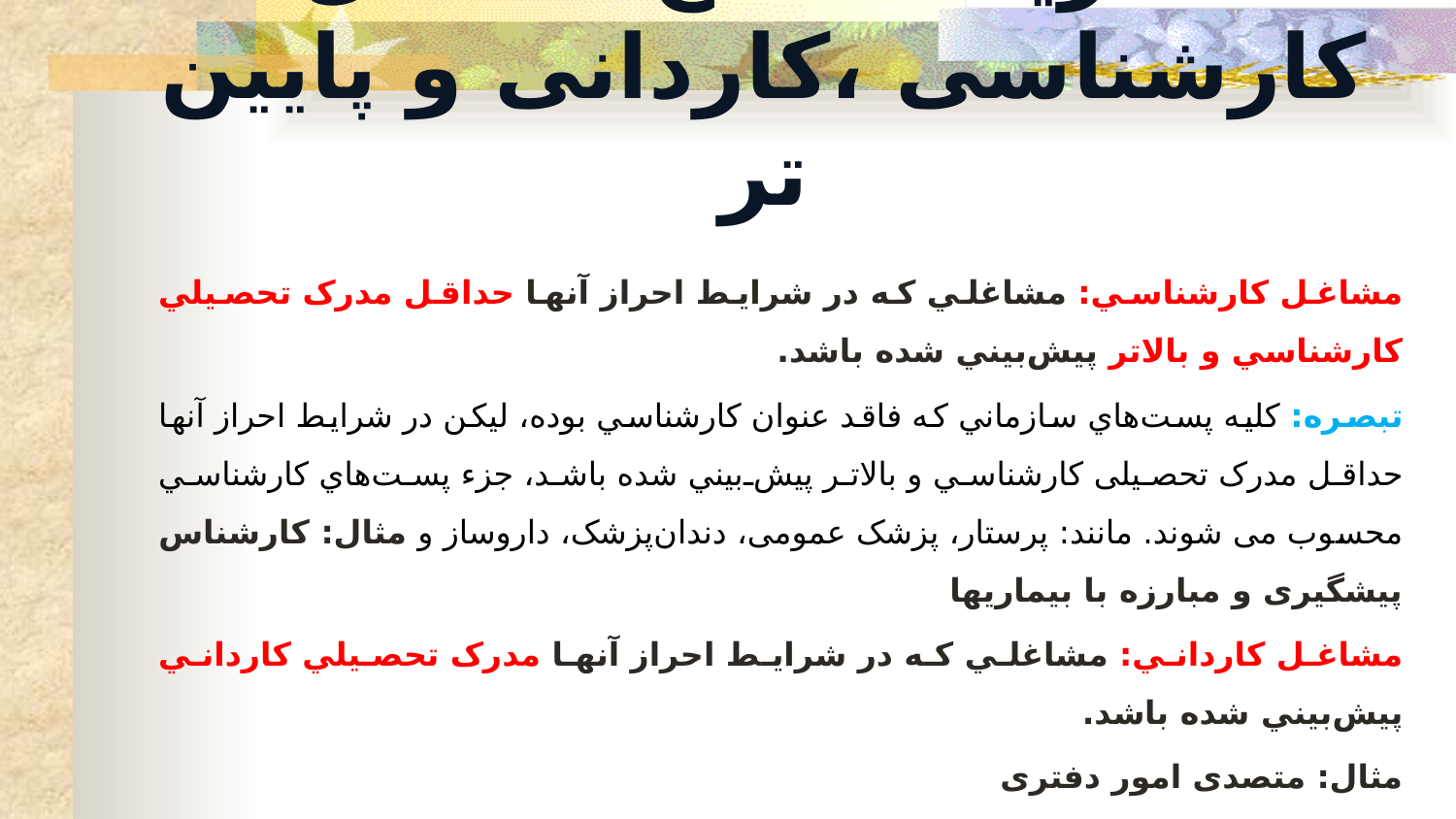

# تعاریف سطح مشاغل کارشناسی ،کاردانی و پایین تر
مشاغل کارشناسي: مشاغلي که در شرايط احراز آنها حداقل مدرک تحصيلي کارشناسي و بالاتر پيش‌بيني شده باشد.
تبصره: کليه پست‌هاي سازماني که فاقد عنوان کارشناسي بوده، لیکن در شرايط احراز آنها حداقل مدرک تحصیلی کارشناسي و بالاتر پيش‌بيني شده باشد، جزء پست‌هاي کارشناسي محسوب می شوند. مانند: پرستار، پزشک عمومی، دندان‌پزشک، داروساز و مثال: کارشناس پیشگیری و مبارزه با بیماریها
مشاغل کارداني: مشاغلي که در شرايط احراز آنها مدرک تحصيلي کارداني پيش‌بيني‌ شده باشد.
مثال: متصدی امور دفتری
ساير مشاغل: مشاغلي که در شرايط احراز آنها مدرک تحصيلي دیپلم و پایین تر پيش‌بيني‌ شده باشد.
 مثال: کمک بهیار